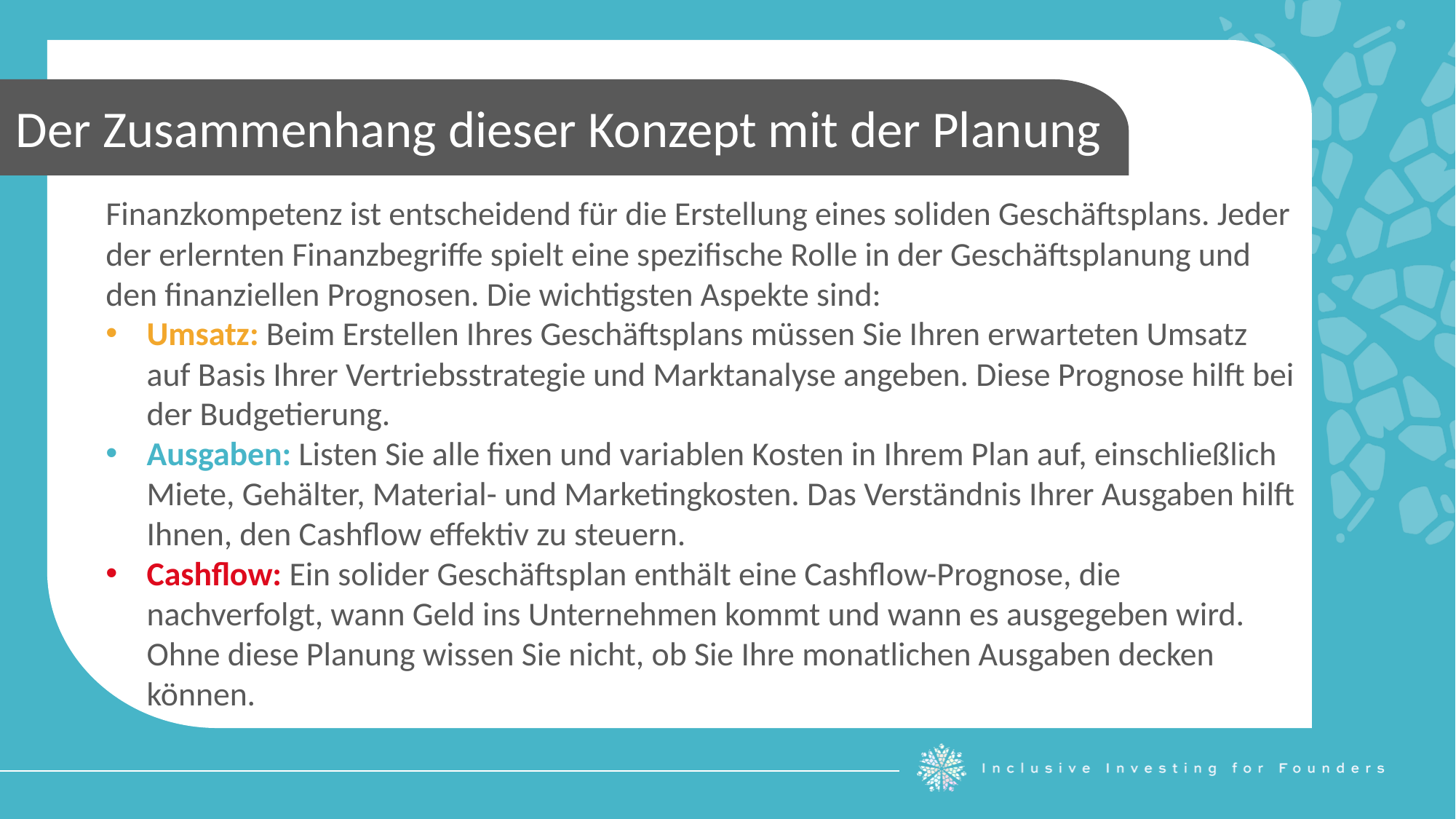

Der Zusammenhang dieser Konzept mit der Planung
Finanzkompetenz ist entscheidend für die Erstellung eines soliden Geschäftsplans. Jeder der erlernten Finanzbegriffe spielt eine spezifische Rolle in der Geschäftsplanung und den finanziellen Prognosen. Die wichtigsten Aspekte sind:
Umsatz: Beim Erstellen Ihres Geschäftsplans müssen Sie Ihren erwarteten Umsatz auf Basis Ihrer Vertriebsstrategie und Marktanalyse angeben. Diese Prognose hilft bei der Budgetierung.
Ausgaben: Listen Sie alle fixen und variablen Kosten in Ihrem Plan auf, einschließlich Miete, Gehälter, Material- und Marketingkosten. Das Verständnis Ihrer Ausgaben hilft Ihnen, den Cashflow effektiv zu steuern.
Cashflow: Ein solider Geschäftsplan enthält eine Cashflow-Prognose, die nachverfolgt, wann Geld ins Unternehmen kommt und wann es ausgegeben wird. Ohne diese Planung wissen Sie nicht, ob Sie Ihre monatlichen Ausgaben decken können.